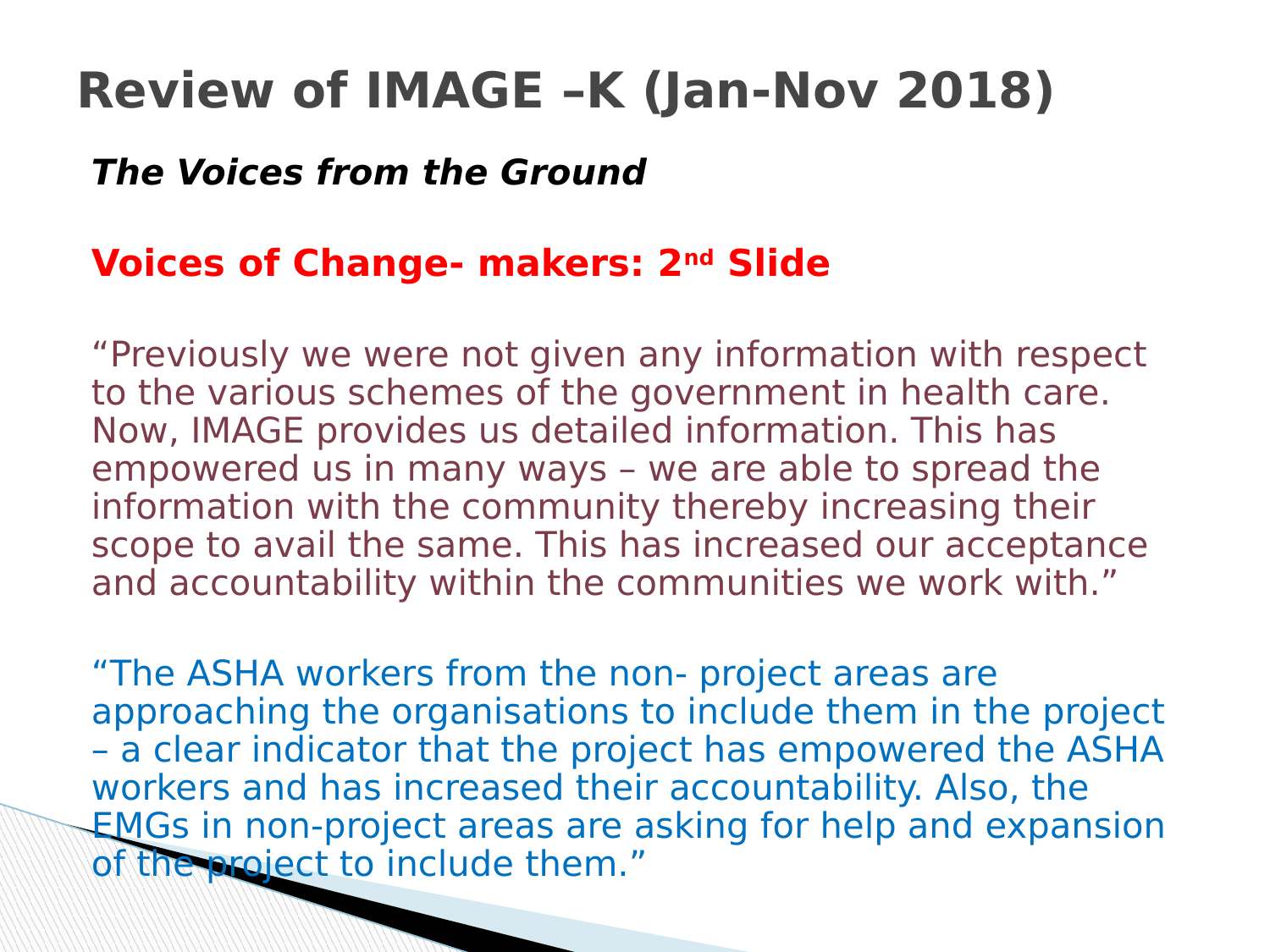

# Review of IMAGE –K (Jan-Nov 2018)
The Voices from the Ground

Voices of Change- makers: 2nd Slide

“Previously we were not given any information with respect to the various schemes of the government in health care. Now, IMAGE provides us detailed information. This has empowered us in many ways – we are able to spread the information with the community thereby increasing their scope to avail the same. This has increased our acceptance and accountability within the communities we work with.”

“The ASHA workers from the non- project areas are approaching the organisations to include them in the project – a clear indicator that the project has empowered the ASHA workers and has increased their accountability. Also, the EMGs in non-project areas are asking for help and expansion of the project to include them.”